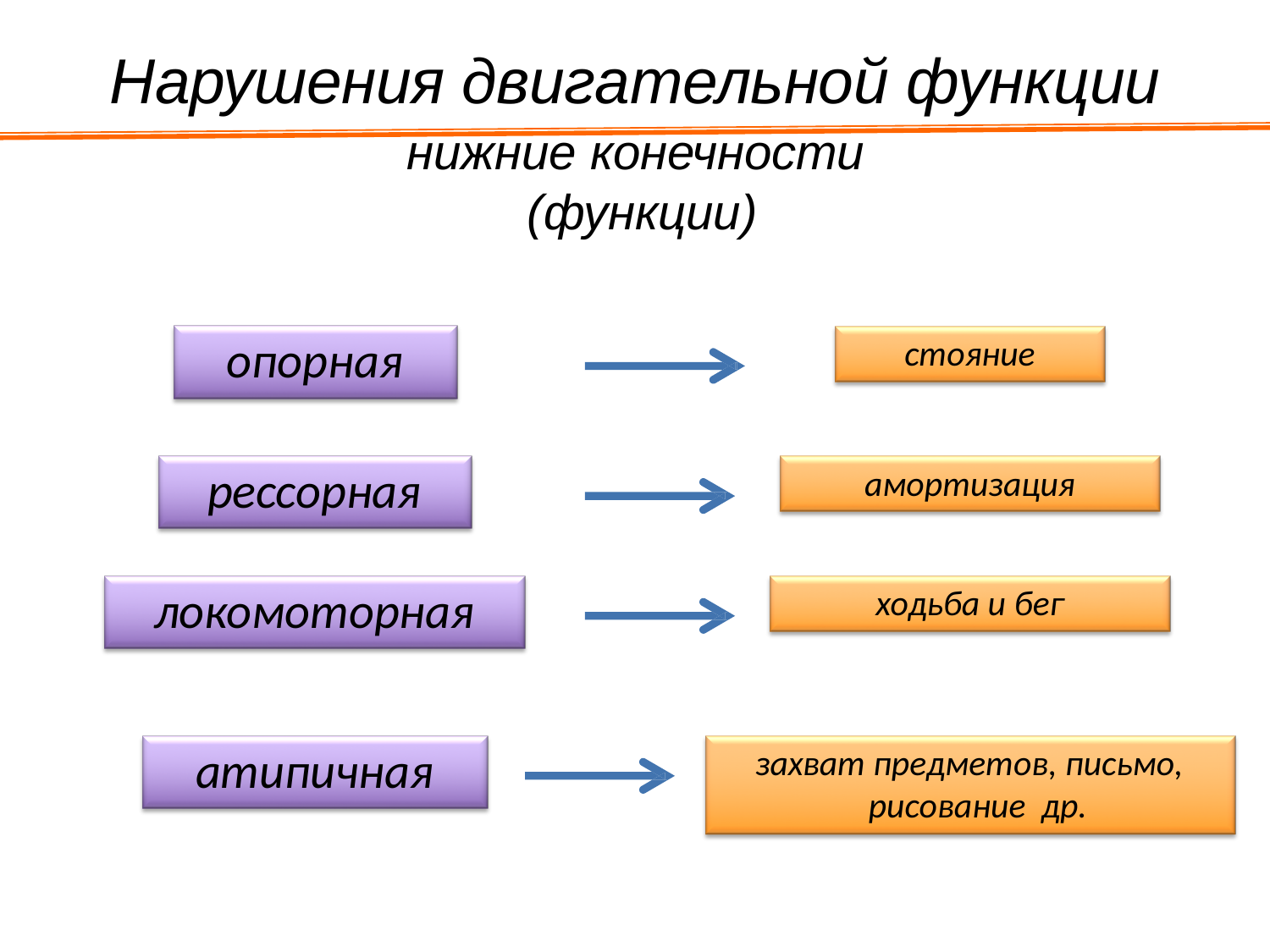

# Нарушения двигательной функции
нижние конечности  (функции)

опорная
стояние

рессорная
амортизация

локомоторная
ходьба и бег

атипичная
захват предметов, письмо,  рисование др.